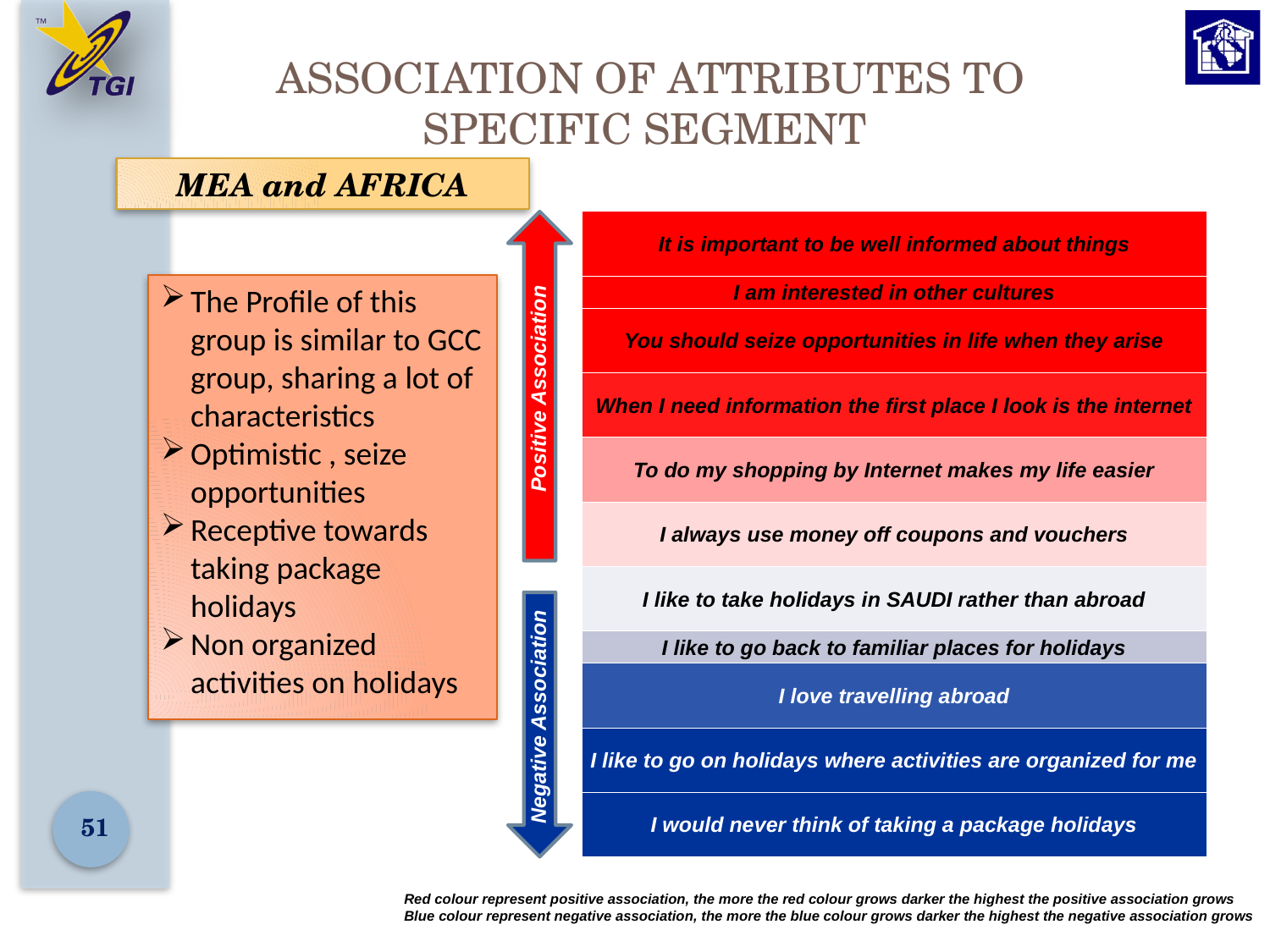

# Association of Attributes to specific segment
MEA and AFRICA

| It is important to be well informed about things |
| --- |
| I am interested in other cultures |
| You should seize opportunities in life when they arise |
| When I need information the first place I look is the internet |
| To do my shopping by Internet makes my life easier |
| I always use money off coupons and vouchers |
| I like to take holidays in SAUDI rather than abroad |
| I like to go back to familiar places for holidays |
| I love travelling abroad |
| I like to go on holidays where activities are organized for me |
| I would never think of taking a package holidays |
The Profile of this group is similar to GCC group, sharing a lot of characteristics
Optimistic , seize opportunities
Receptive towards taking package holidays
Non organized activities on holidays
Positive Association

Negative Association
51
Red colour represent positive association, the more the red colour grows darker the highest the positive association grows
Blue colour represent negative association, the more the blue colour grows darker the highest the negative association grows